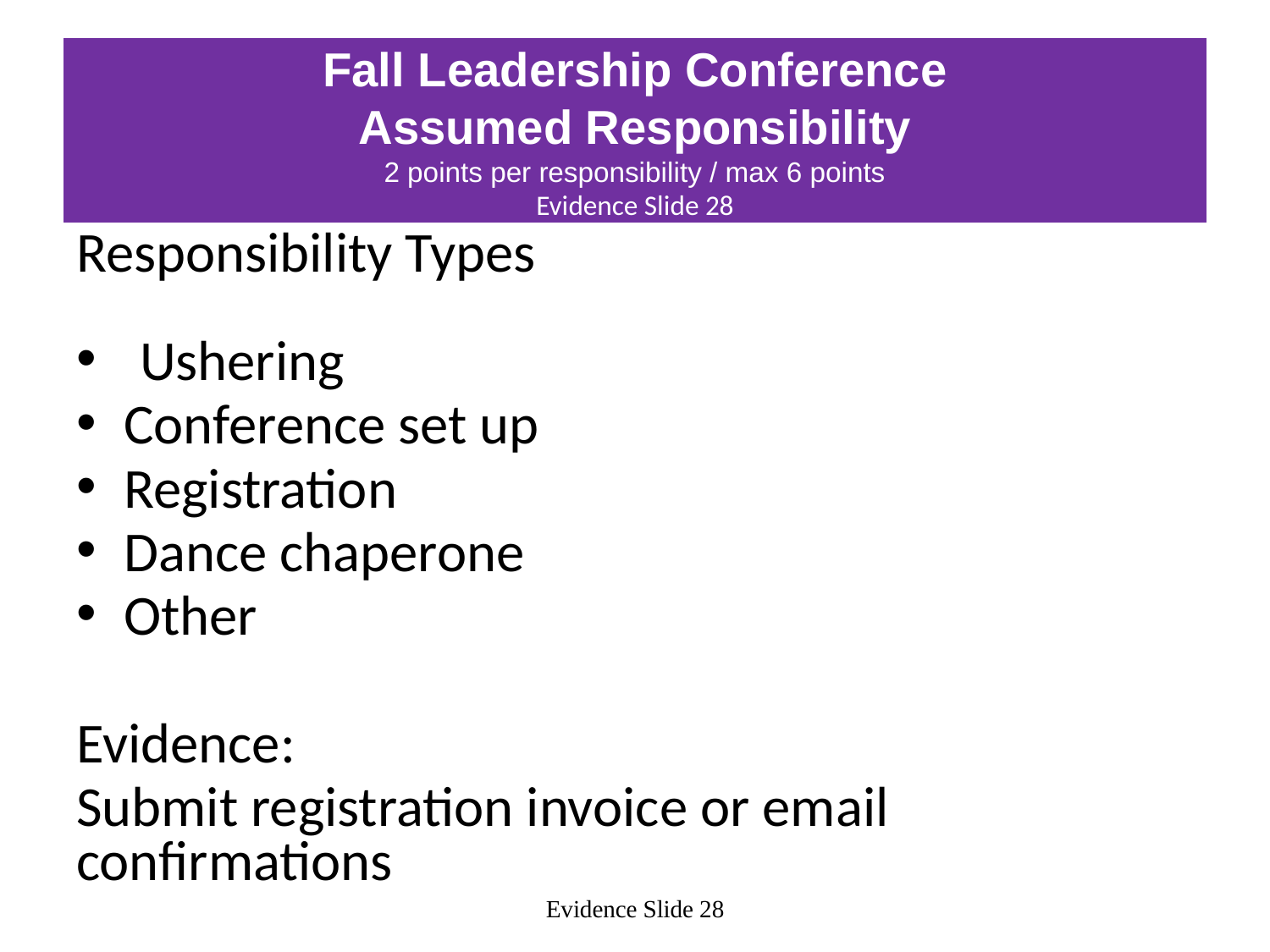

# Fall Leadership Conference Assumed Responsibility 2 points per responsibility / max 6 points Evidence Slide 28
Responsibility Types

Ushering
Conference set up
Registration
Dance chaperone
Other

Evidence:
Submit registration invoice or email confirmations
Evidence Slide 28